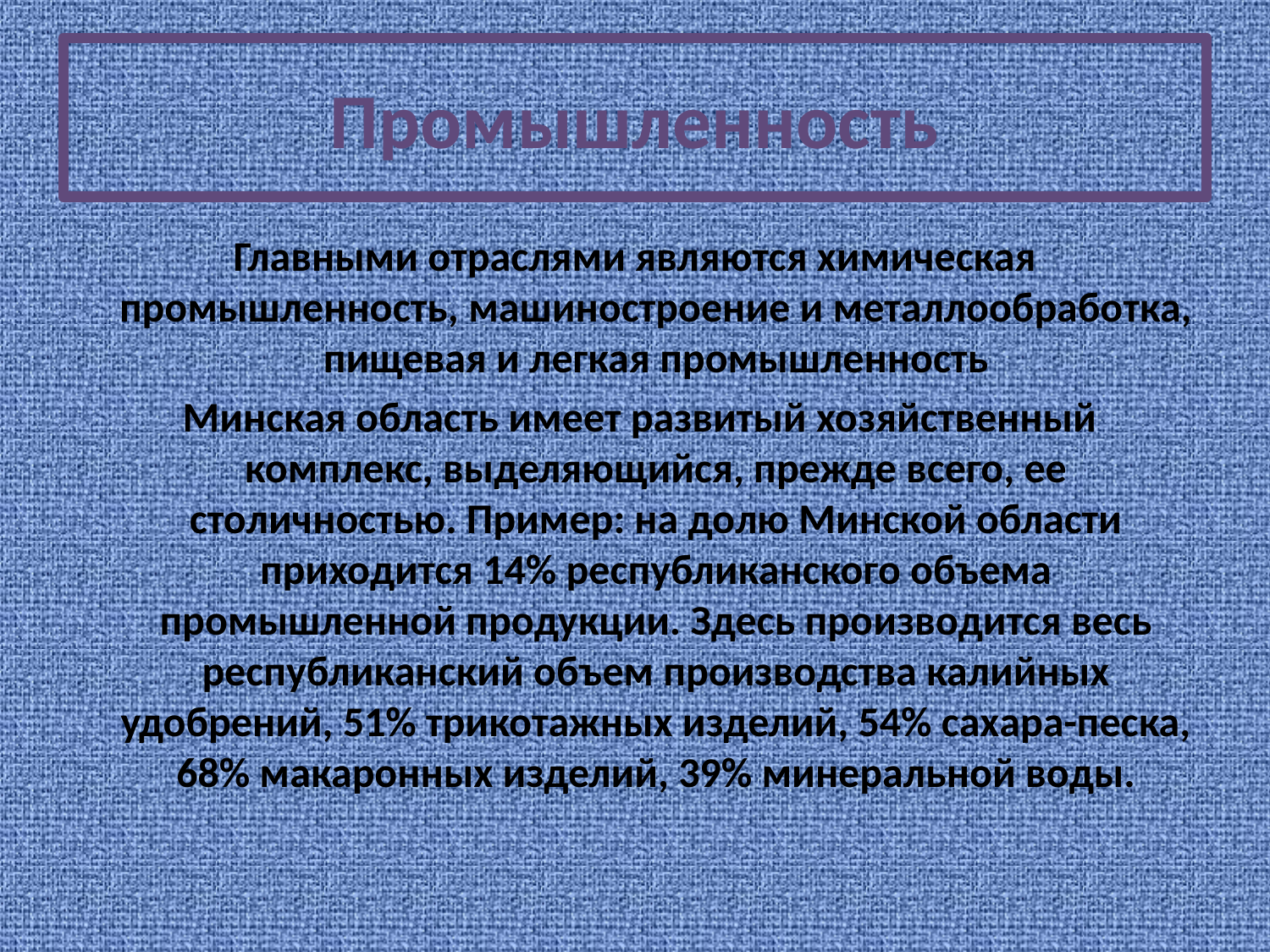

# Промышленность
Главными отраслями являются химическая промышленность, машиностроение и металлообработка, пищевая и легкая промышленность
 Минская область имеет развитый хозяйственный комплекс, выделяющийся, прежде всего, ее столичностью. Пример: на долю Минской области приходится 14% республиканского объема промышленной продукции. Здесь производится весь республиканский объем производства калийных удобрений, 51% трикотажных изделий, 54% сахара-песка, 68% макаронных изделий, 39% минеральной воды.